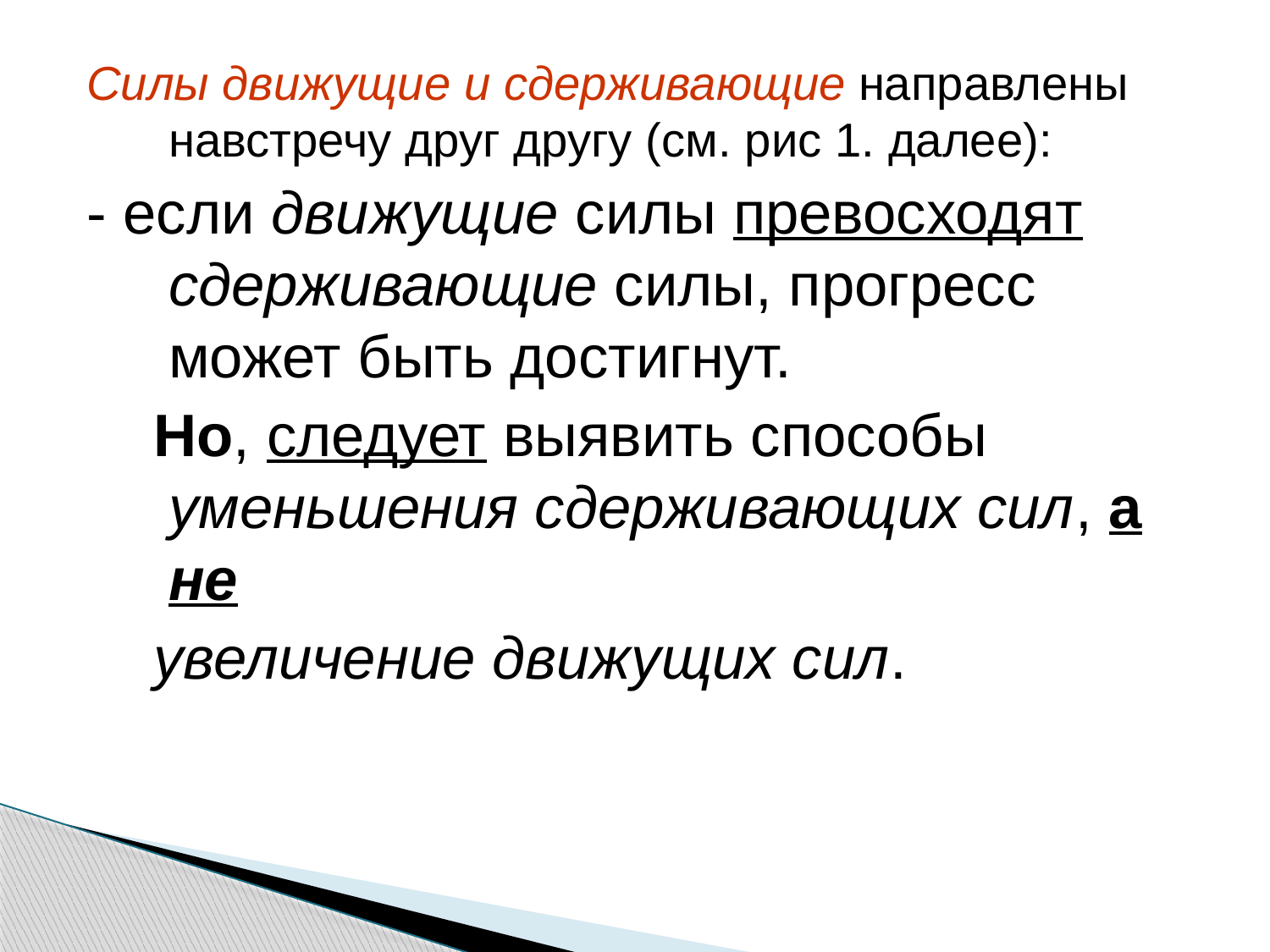

Силы движущие и сдерживающие направлены навстречу друг другу (см. рис 1. далее):
- если движущие силы превосходят сдерживающие силы, прогресс может быть достигнут.
    Но, следует выявить способы уменьшения сдерживающих сил, а не
    увеличение движущих сил.